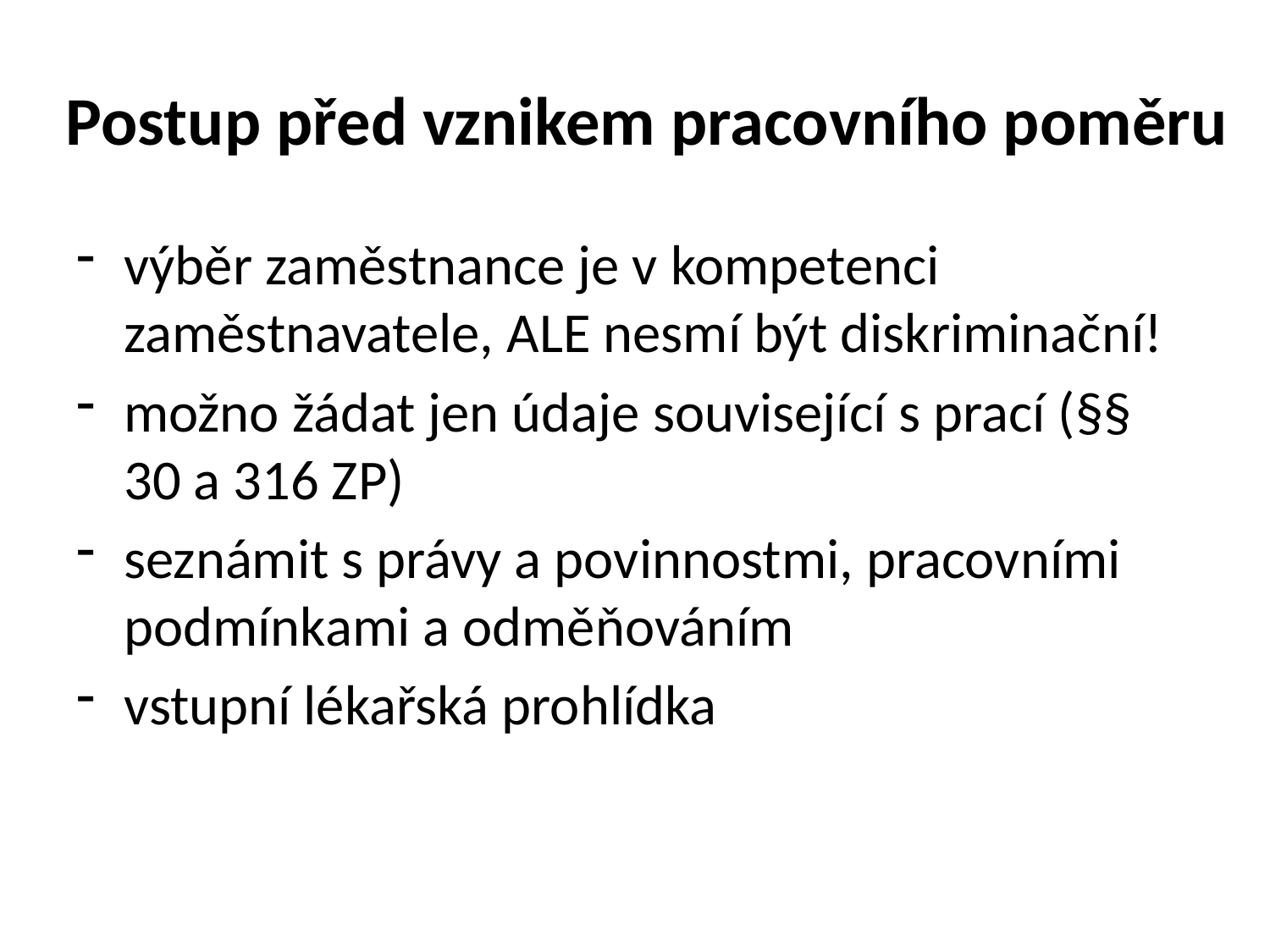

# Postup před vznikem pracovního poměru
výběr zaměstnance je v kompetenci zaměstnavatele, ALE nesmí být diskriminační!
možno žádat jen údaje související s prací (§§ 30 a 316 ZP)
seznámit s právy a povinnostmi, pracovními podmínkami a odměňováním
vstupní lékařská prohlídka